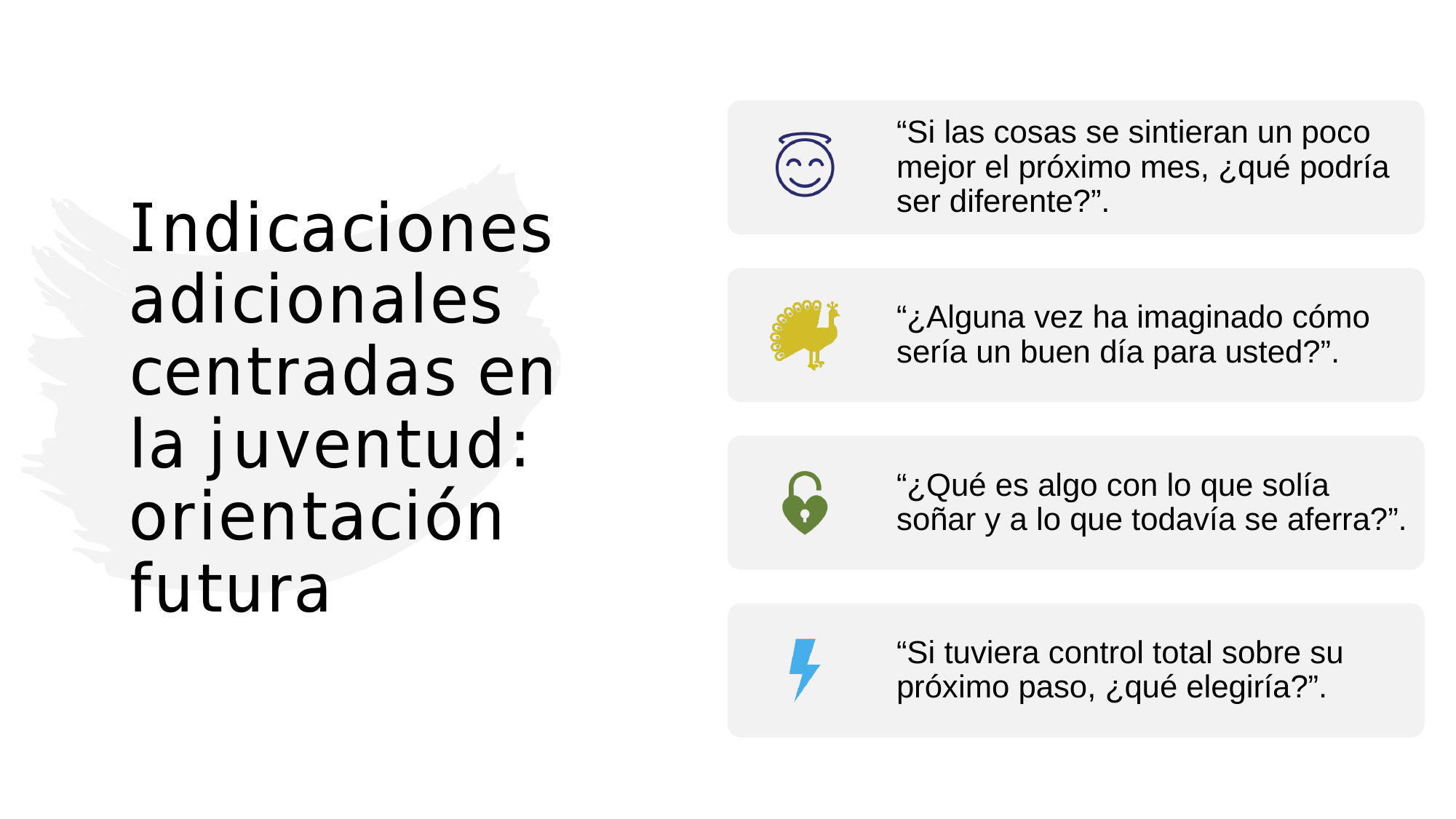

# Indicaciones adicionales centradas en la juventud: orientación futura
“Si las cosas se sintieran un poco mejor el próximo mes, ¿qué podría ser diferente?”.
“¿Alguna vez ha imaginado cómo sería un buen día para usted?”.
“¿Qué es algo con lo que solía soñar y a lo que todavía se aferra?”.
“Si tuviera control total sobre su próximo paso, ¿qué elegiría?”.